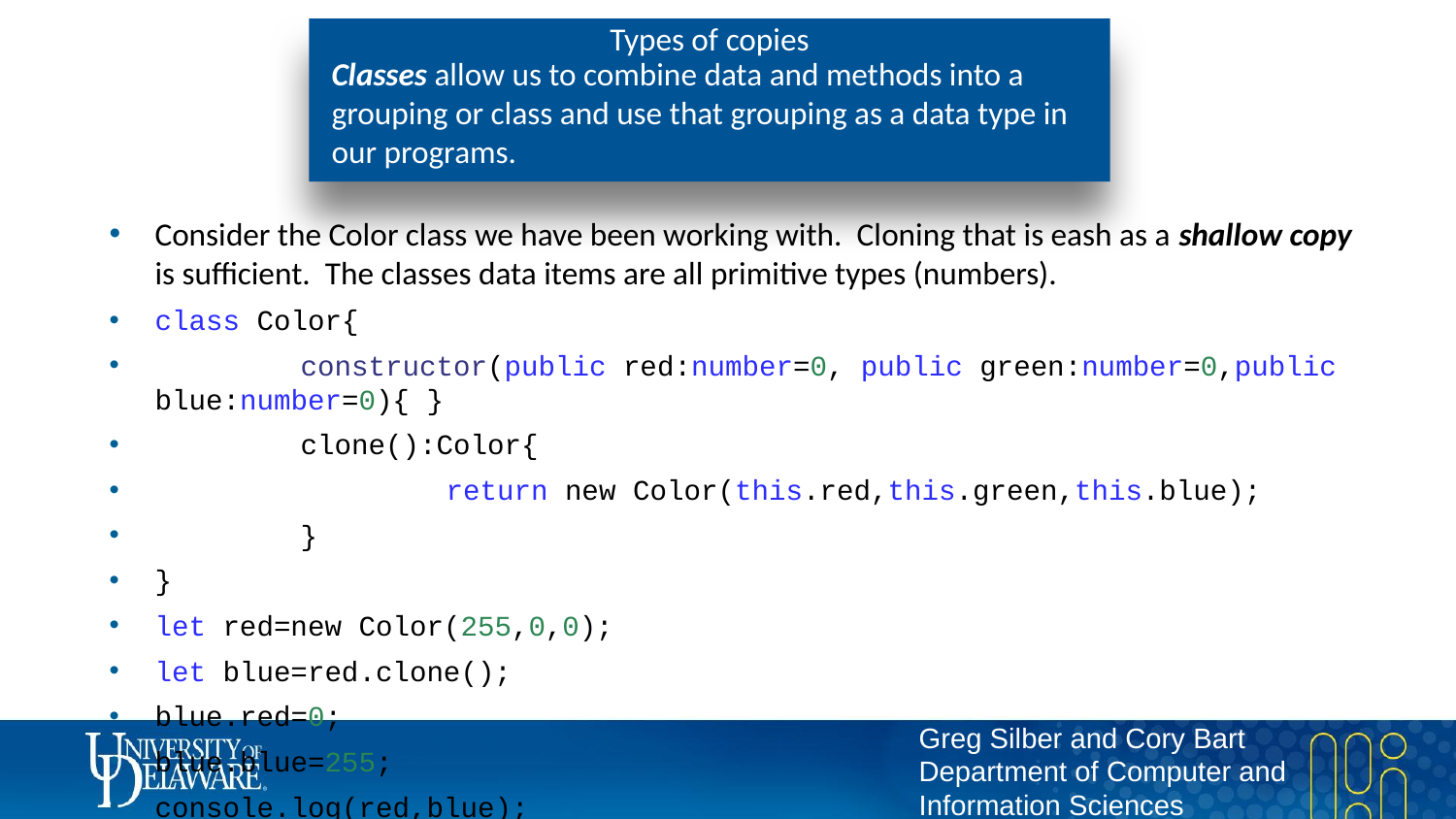

# Types of copies
Classes allow us to combine data and methods into a grouping or class and use that grouping as a data type in our programs.
Consider the Color class we have been working with.  Cloning that is eash as a shallow copy is sufficient.  The classes data items are all primitive types (numbers).
class Color{
	constructor(public red:number=0, public green:number=0,public blue:number=0){ }
	clone():Color{
		return new Color(this.red,this.green,this.blue);
	}
}
let red=new Color(255,0,0);
let blue=red.clone();
blue.red=0;
blue.blue=255;
console.log(red,blue);